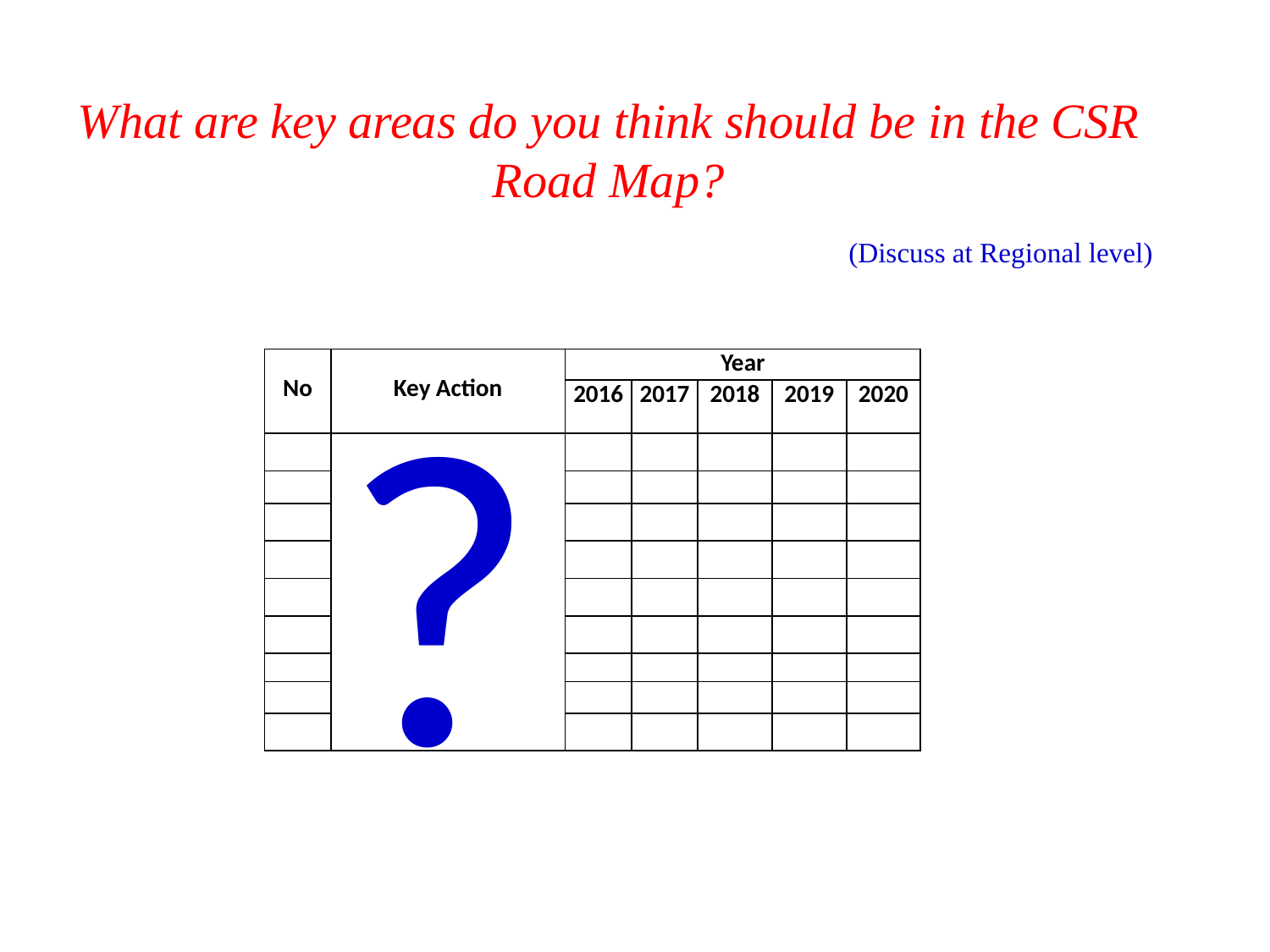

What are key areas do you think should be in the CSR Road Map?
(Discuss at Regional level)
| No | Key Action | Year |  |  |  |  |
| --- | --- | --- | --- | --- | --- | --- |
|  |  | 2016 | 2017 | 2018 | 2019 | 2020 |
|  |  |  |  |  |  |  |
|  |  |  |  |  |  |  |
|  |  |  |  |  |  |  |
|  |  |  |  |  |  |  |
|  |  |  |  |  |  |  |
|  |  |  |  |  |  |  |
|  |  |  |  |  |  |  |
|  |  |  |  |  |  |  |
|  |  |  |  |  |  |  |
?